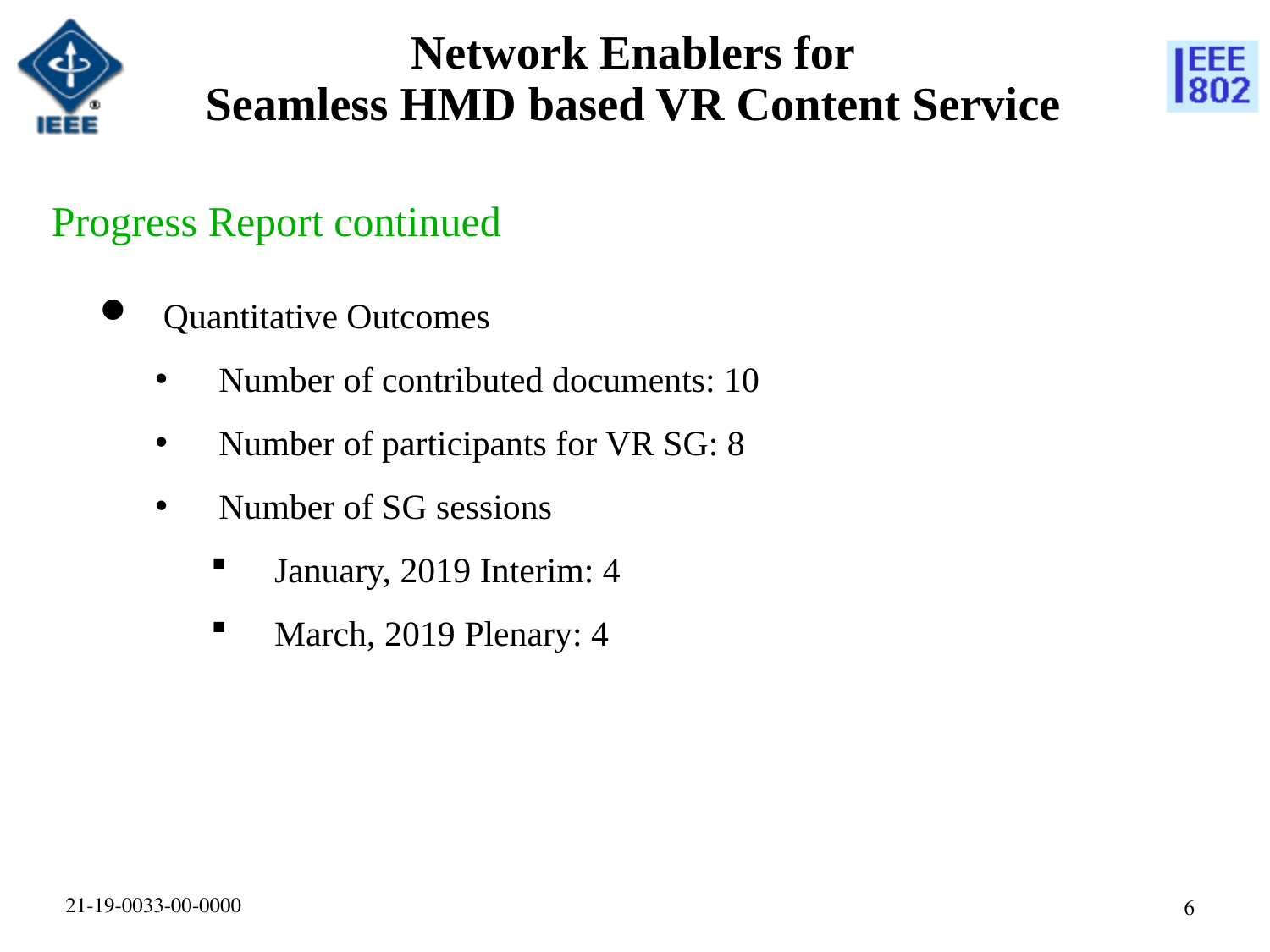

# Network Enablers for Seamless HMD based VR Content Service
Progress Report continued
Quantitative Outcomes
Number of contributed documents: 10
Number of participants for VR SG: 8
Number of SG sessions
January, 2019 Interim: 4
March, 2019 Plenary: 4
6
21-19-0033-00-0000